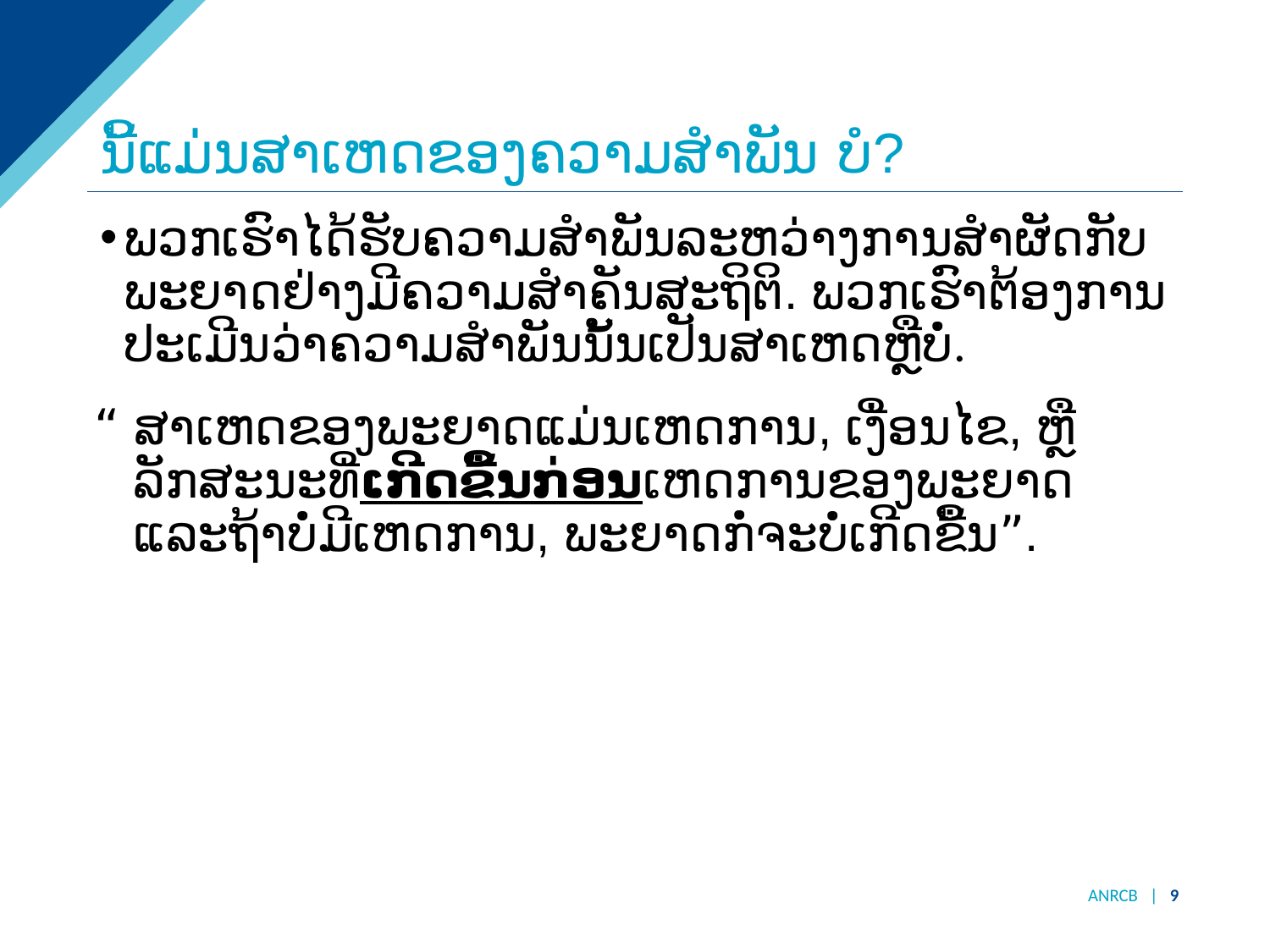

# ນີ້ແມ່ນສາເຫດຂອງຄວາມສຳພັນ ບໍ?
ພວກ​ເຮົາ​ໄດ້​ຮັບ​ຄວາມສຳພັນ​ລະ​ຫວ່າງ​ການ​ສໍາ​ຜັດ​ກັບ​ພະ​ຍາດ​ຢ່າງມີຄວາມສຳຄັນສະ​ຖິ​ຕິ​. ພວກເຮົາຕ້ອງການປະເມີນວ່າຄວາມສໍາພັນນັ້ນເປັນສາເຫດຫຼືບໍ່.
“ ສາເຫດຂອງພະຍາດແມ່ນເຫດການ, ເງື່ອນໄຂ, ຫຼືລັກສະນະທີ່ເກີດຂື້ນກ່ອນເຫດການຂອງພະຍາດແລະຖ້າບໍ່ມີເຫດການ, ພະຍາດກໍ່ຈະບໍ່ເກີດຂື້ນ”.
ANRCB   |   9